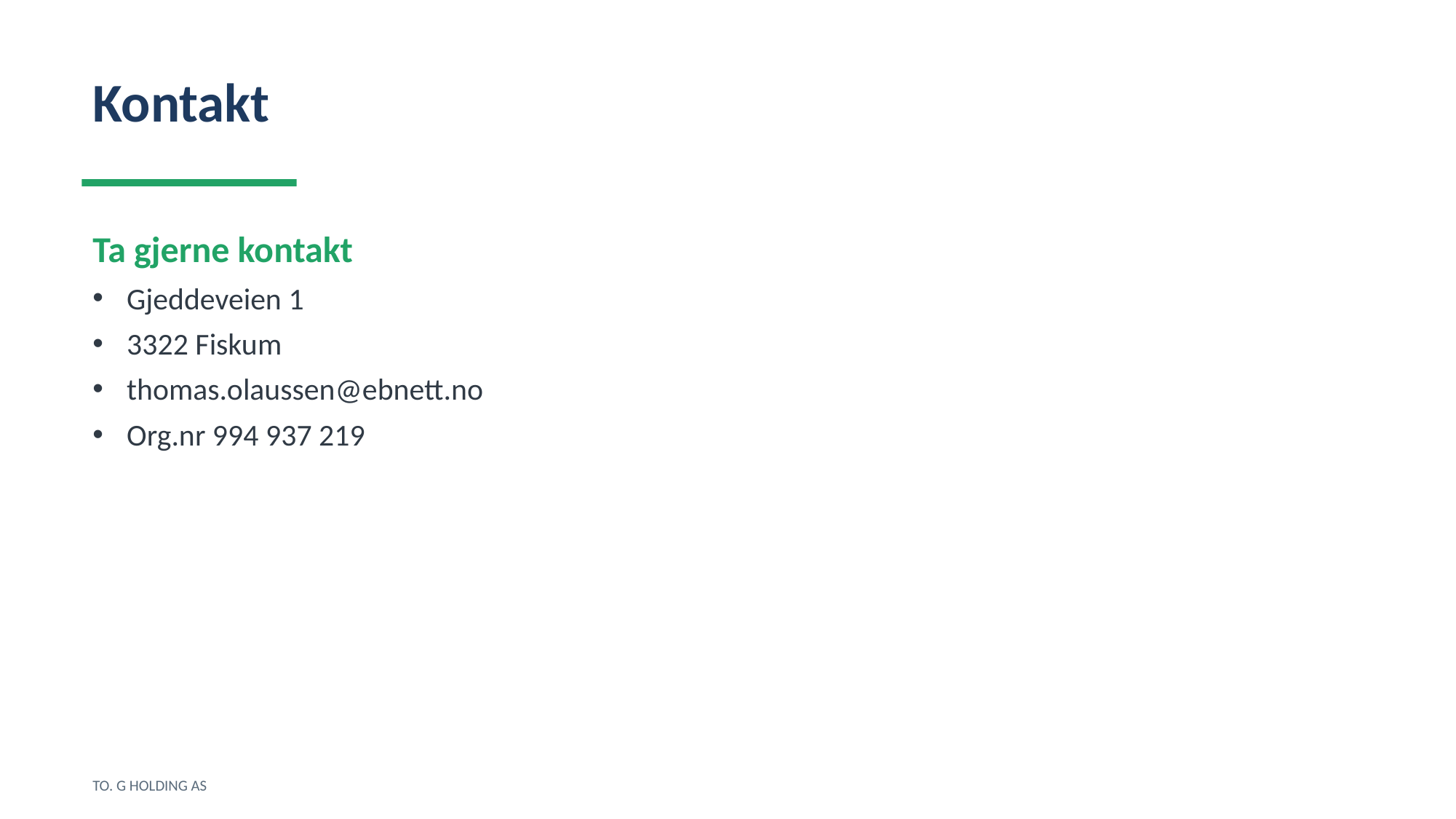

Kontakt

Ta gjerne kontakt
Gjeddeveien 1
3322 Fiskum
thomas.olaussen@ebnett.no
Org.nr 994 937 219
TO. G HOLDING AS